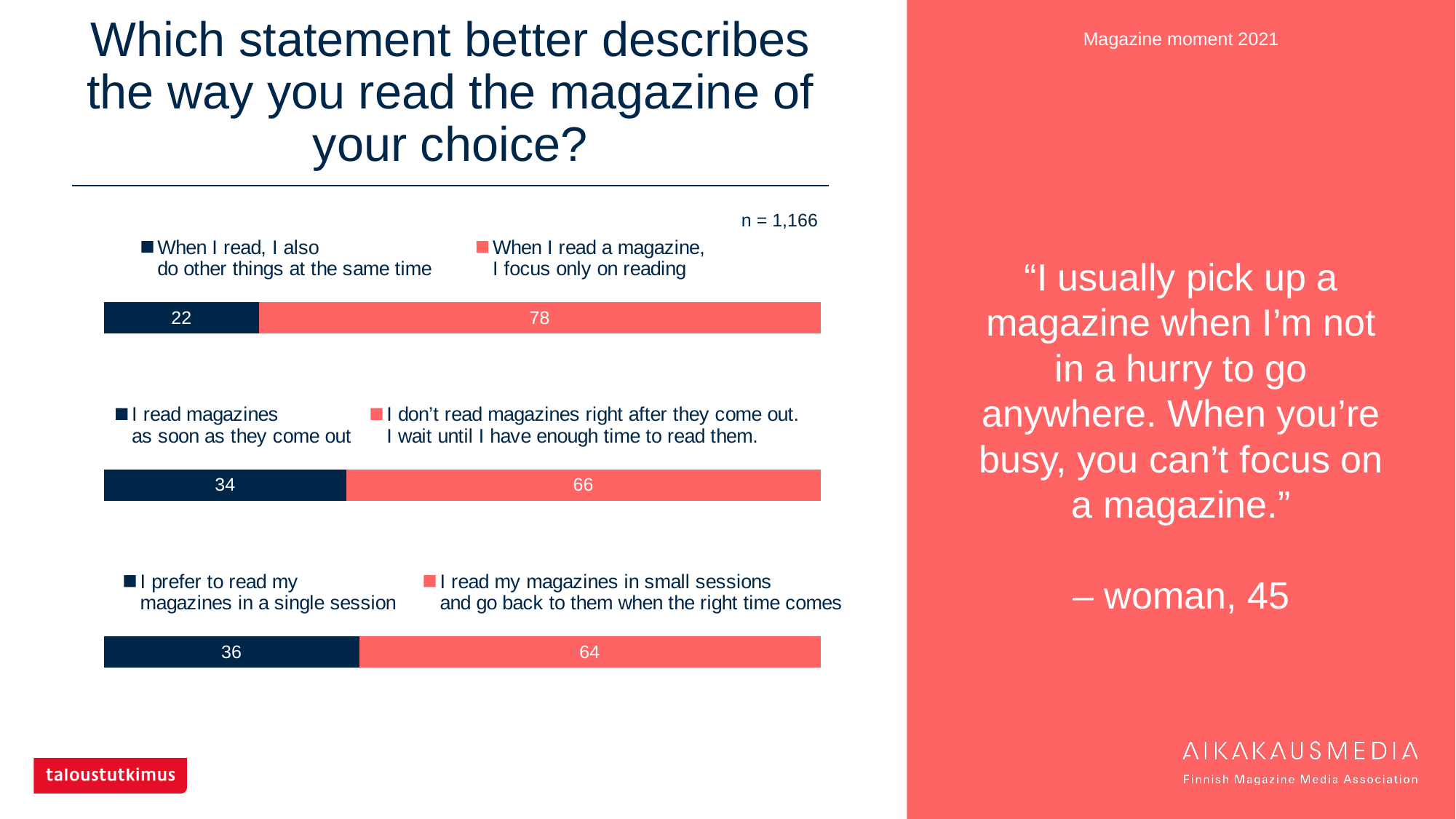

# Which statement better describes the way you read the magazine of your choice?
“I usually pick up a magazine when I’m not in a hurry to go anywhere. When you’re busy, you can’t focus on a magazine.”
– woman, 45
n = 1,166

### Chart

| Category | When I read, I also
do other things at the same time | When I read a magazine,
I focus only on reading |
|---|---|---|
| All, n=1,166 | 21.61235 | 78.38765 |

### Chart

| Category | I read magazines
as soon as they come out | I don’t read magazines right after they come out.
I wait until I have enough time to read them. |
|---|---|---|
| All, n=1,166 | 33.79074 | 66.20926 |

### Chart

| Category | I prefer to read my
magazines in a single session | I read my magazines in small sessions
and go back to them when the right time comes |
|---|---|---|
| All, n=1,166 | 35.59177 | 64.40823 |